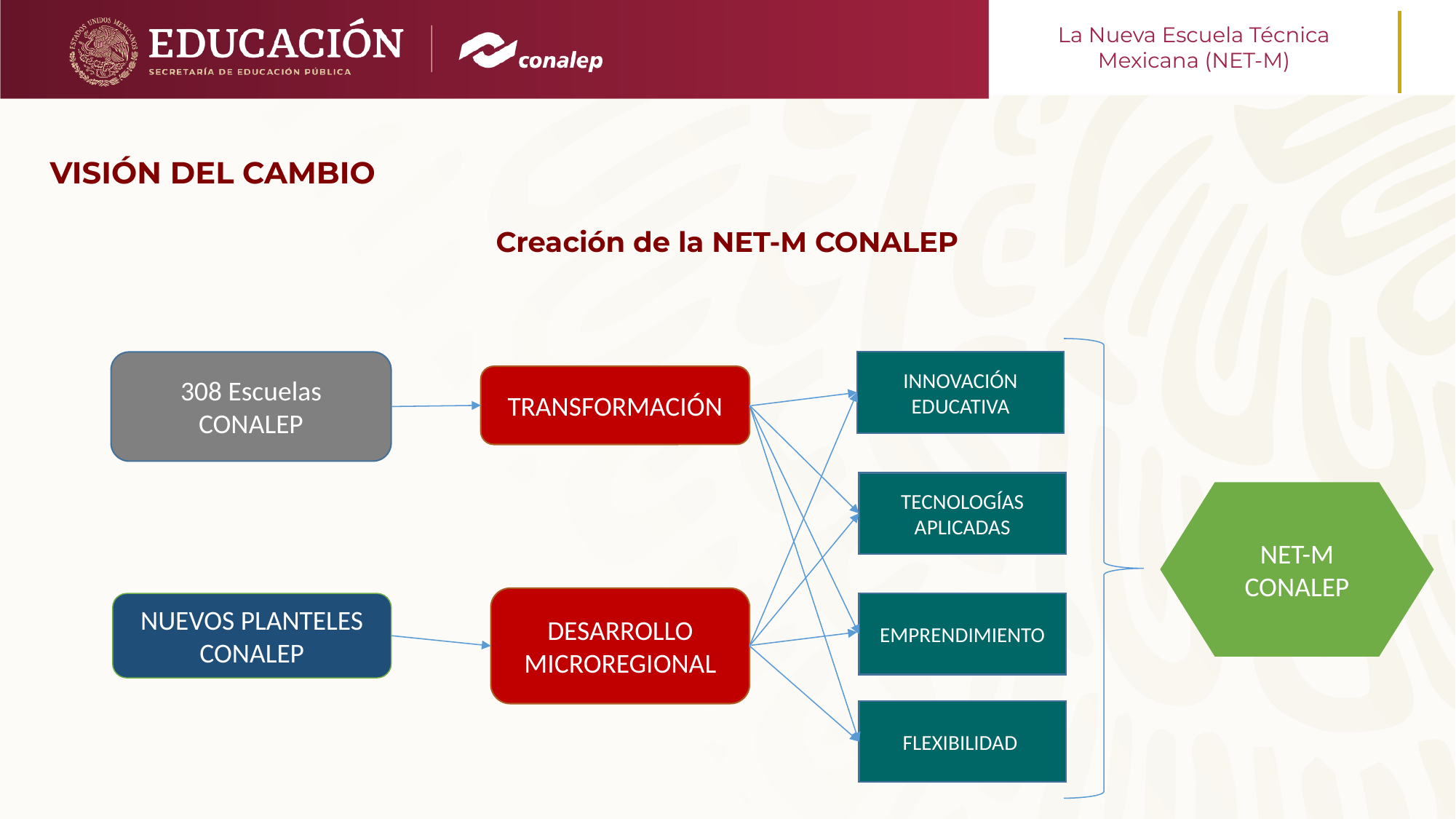

VISIÓN DEL CAMBIO

Creación de la NET-M CONALEP

308 Escuelas CONALEP
INNOVACIÓN EDUCATIVA
TRANSFORMACIÓN
TECNOLOGÍAS APLICADAS
NET-M
CONALEP
DESARROLLO MICROREGIONAL
EMPRENDIMIENTO
NUEVOS PLANTELES CONALEP
FLEXIBILIDAD